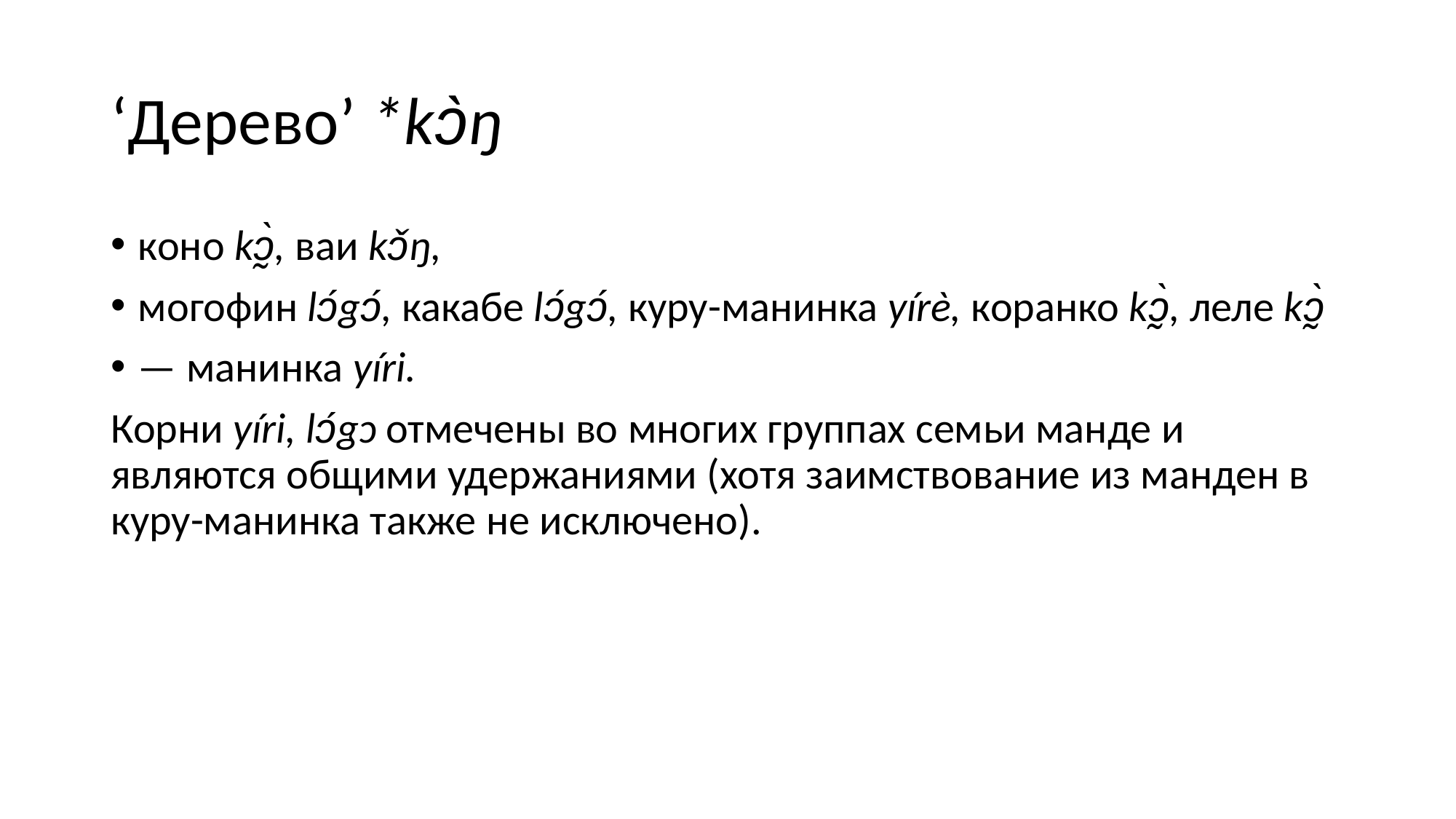

# ‘Дерево’ *kɔ̀ŋ
коно kɔ̰̀, ваи kɔ̌ŋ,
могофин lɔ́gɔ́, какабе lɔ́gɔ́, куру-манинка yírè, коранко kɔ̰̀, леле kɔ̰̀
— манинка yíri.
Корни yíri, lɔ́gɔ отмечены во многих группах семьи манде и являются общими удержаниями (хотя заимствование из манден в куру-манинка также не исключено).